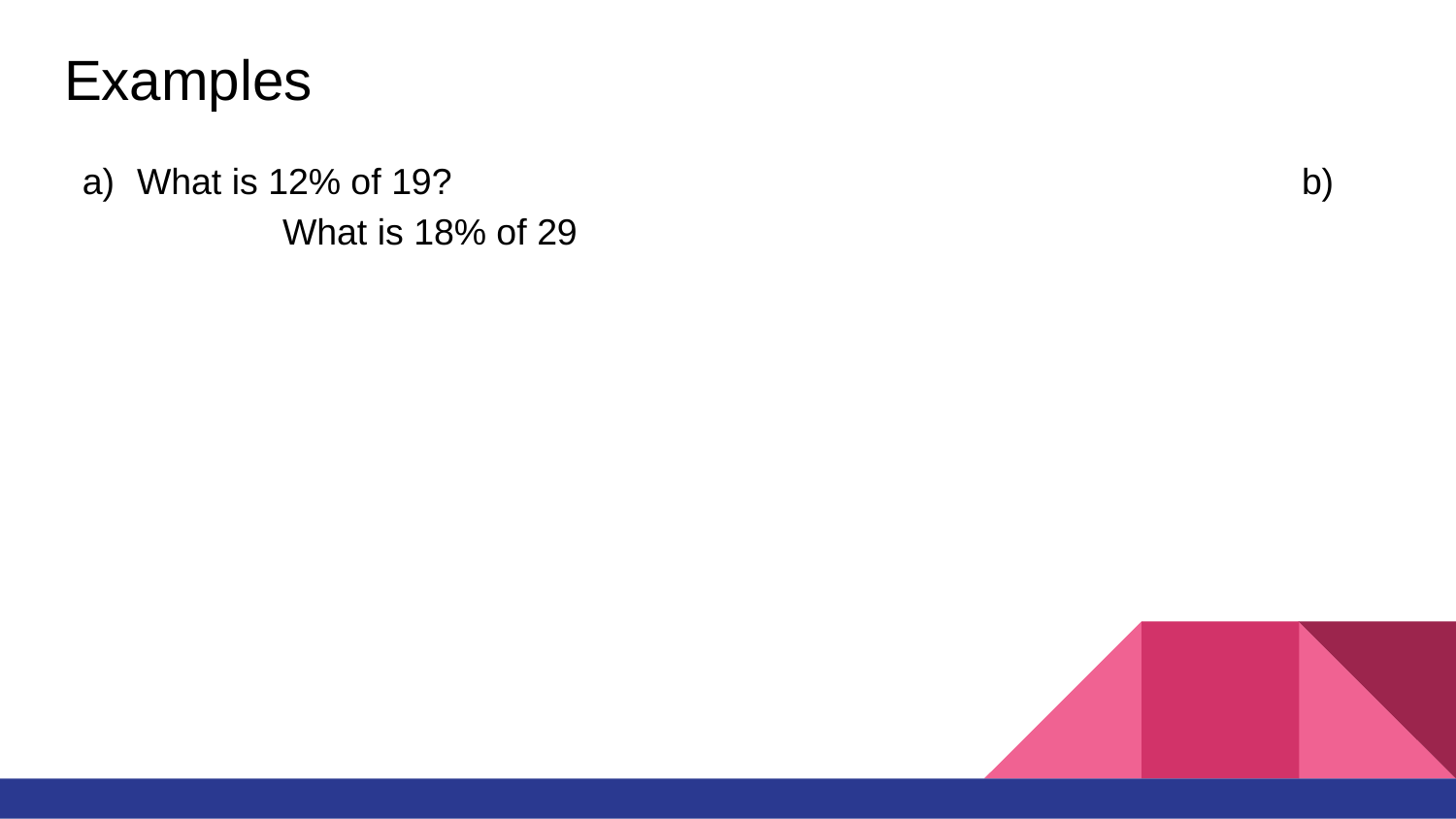

# Examples
What is 12% of 19? 						b)	What is 18% of 29